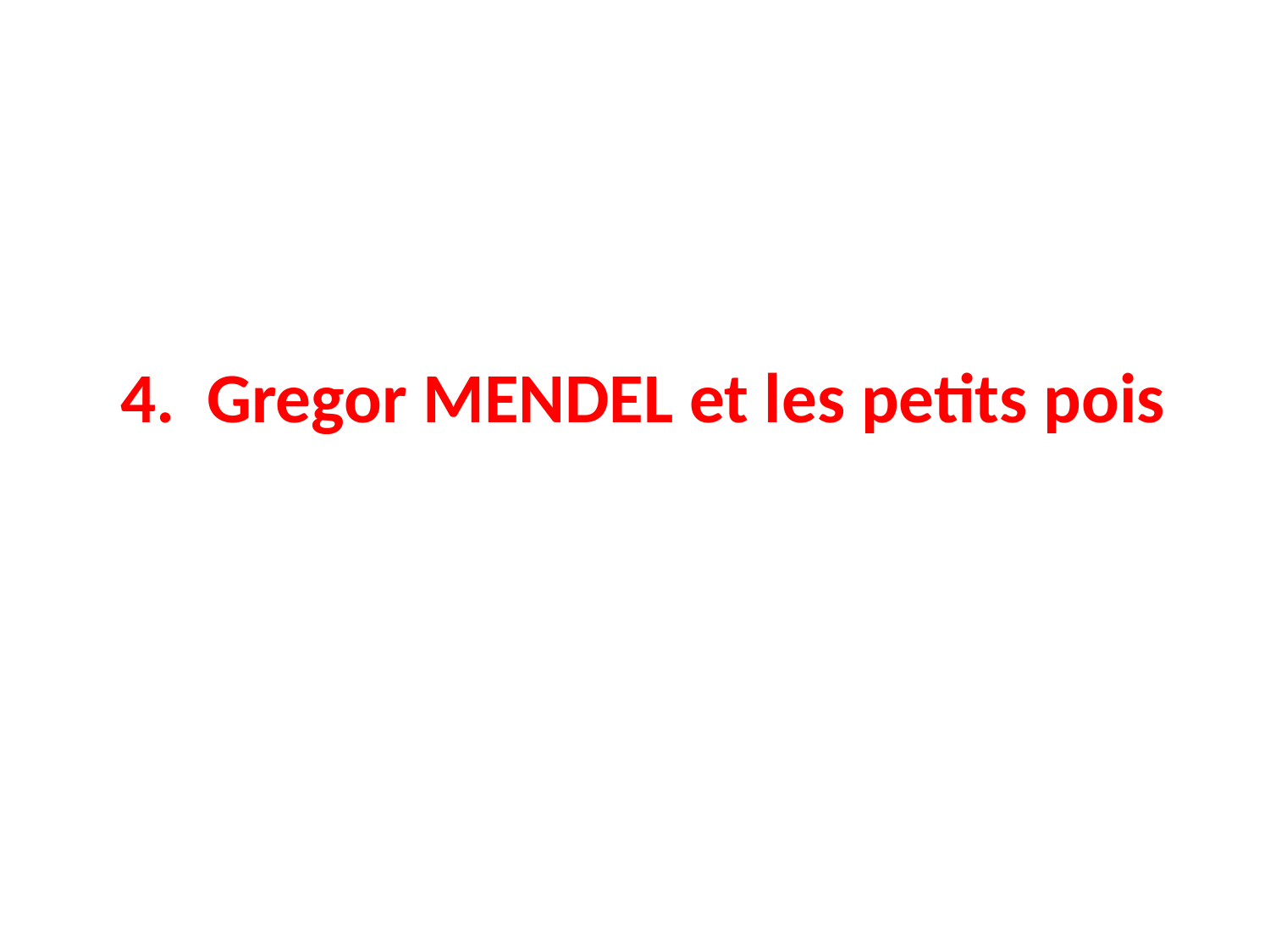

4.  Gregor MENDEL et les petits pois